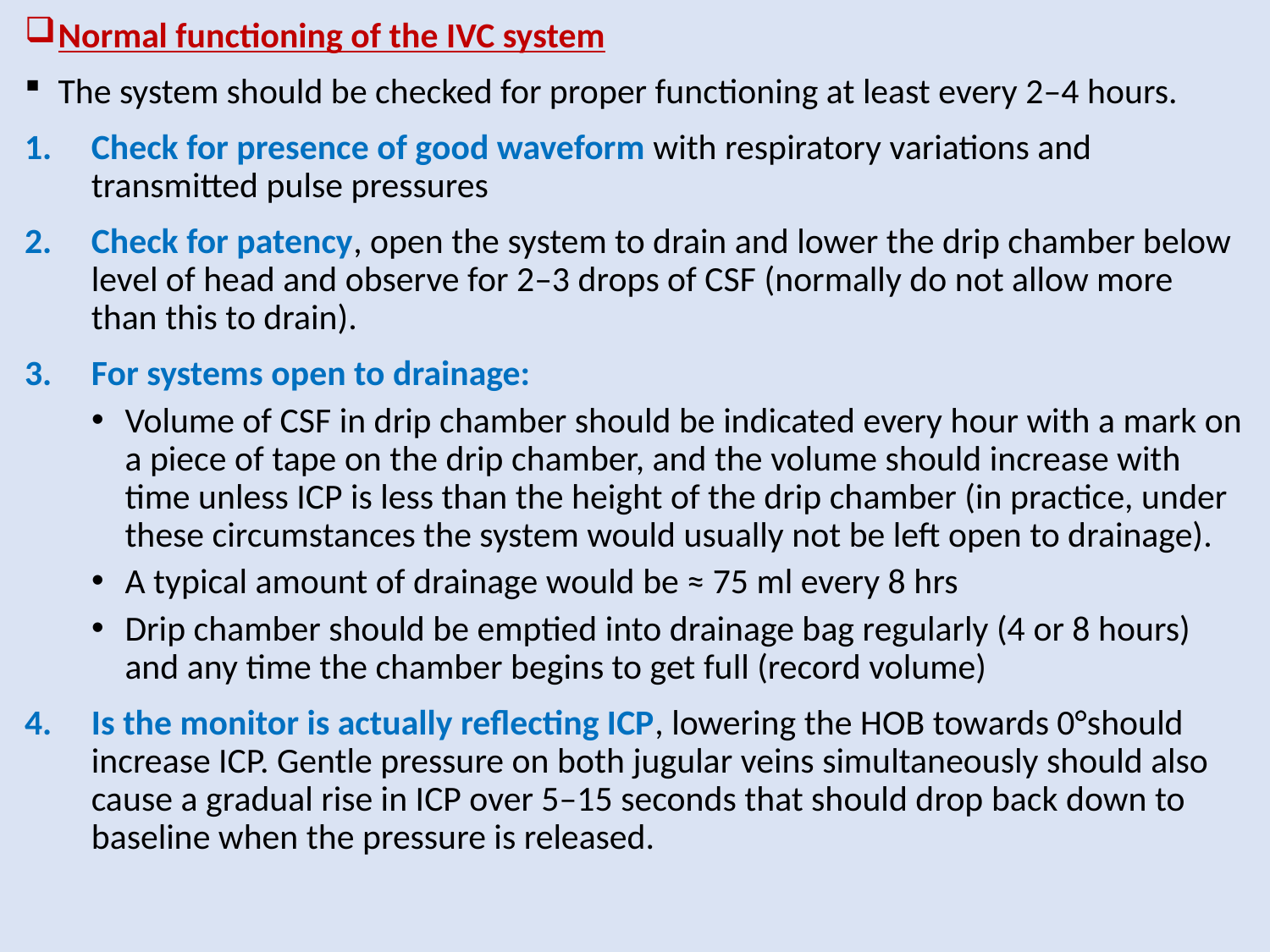

Normal functioning of the IVC system
The system should be checked for proper functioning at least every 2–4 hours.
Check for presence of good waveform with respiratory variations and transmitted pulse pressures
Check for patency, open the system to drain and lower the drip chamber below level of head and observe for 2–3 drops of CSF (normally do not allow more than this to drain).
For systems open to drainage:
Volume of CSF in drip chamber should be indicated every hour with a mark on a piece of tape on the drip chamber, and the volume should increase with time unless ICP is less than the height of the drip chamber (in practice, under these circumstances the system would usually not be left open to drainage).
A typical amount of drainage would be ≈ 75 ml every 8 hrs
Drip chamber should be emptied into drainage bag regularly (4 or 8 hours) and any time the chamber begins to get full (record volume)
Is the monitor is actually reflecting ICP, lowering the HOB towards 0°should increase ICP. Gentle pressure on both jugular veins simultaneously should also cause a gradual rise in ICP over 5–15 seconds that should drop back down to baseline when the pressure is released.